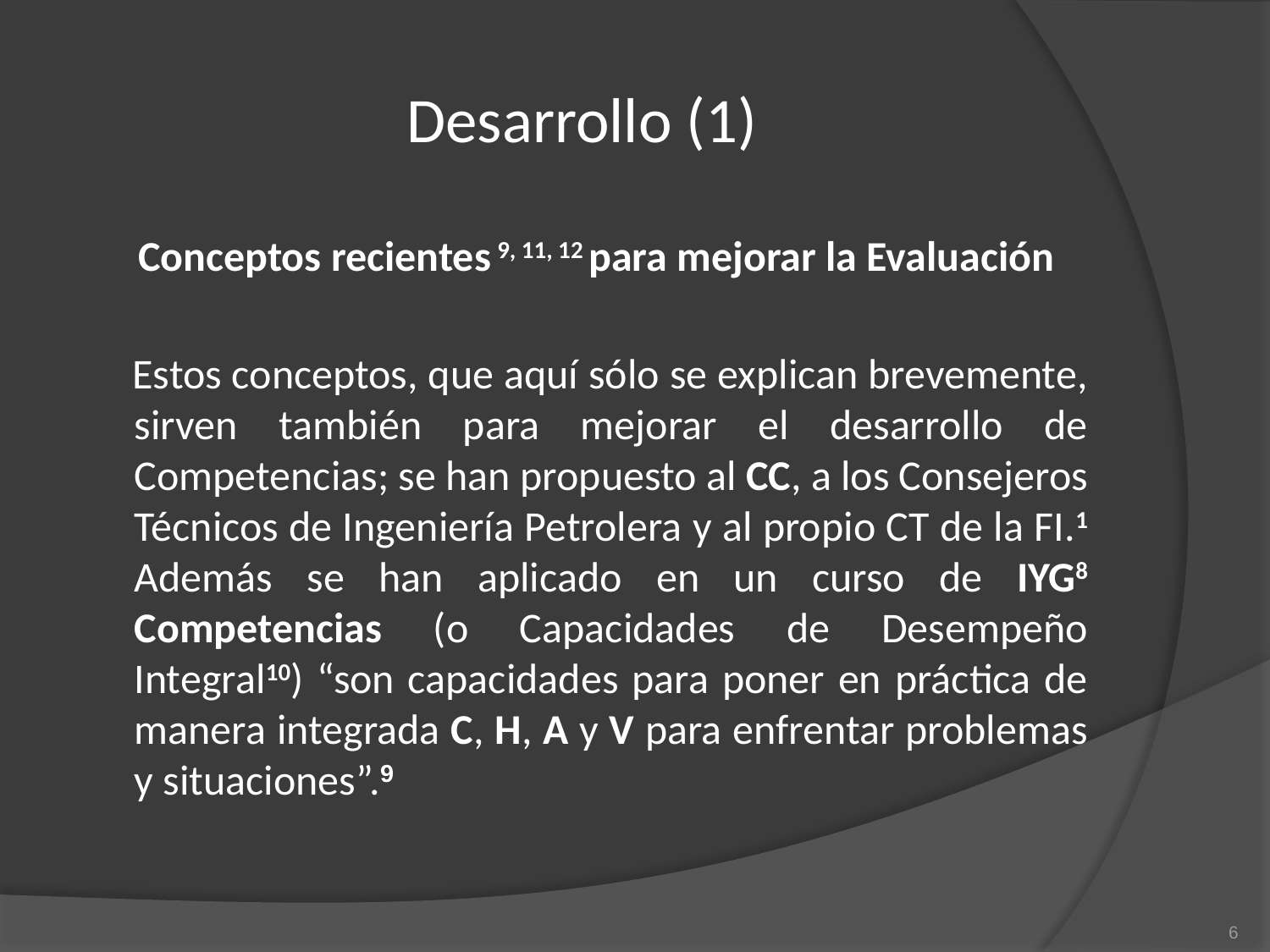

# Desarrollo (1)
      Conceptos recientes 9, 11, 12 para mejorar la Evaluación

     Estos conceptos, que aquí sólo se explican brevemente, sirven también para mejorar el desarrollo de Competencias; se han propuesto al CC, a los Consejeros Técnicos de Ingeniería Petrolera y al propio CT de la FI.1 Además se han aplicado en un curso de IYG8 Competencias (o Capacidades de Desempeño Integral10) “son capacidades para poner en práctica de manera integrada C, H, A y V para enfrentar problemas y situaciones”.9

6